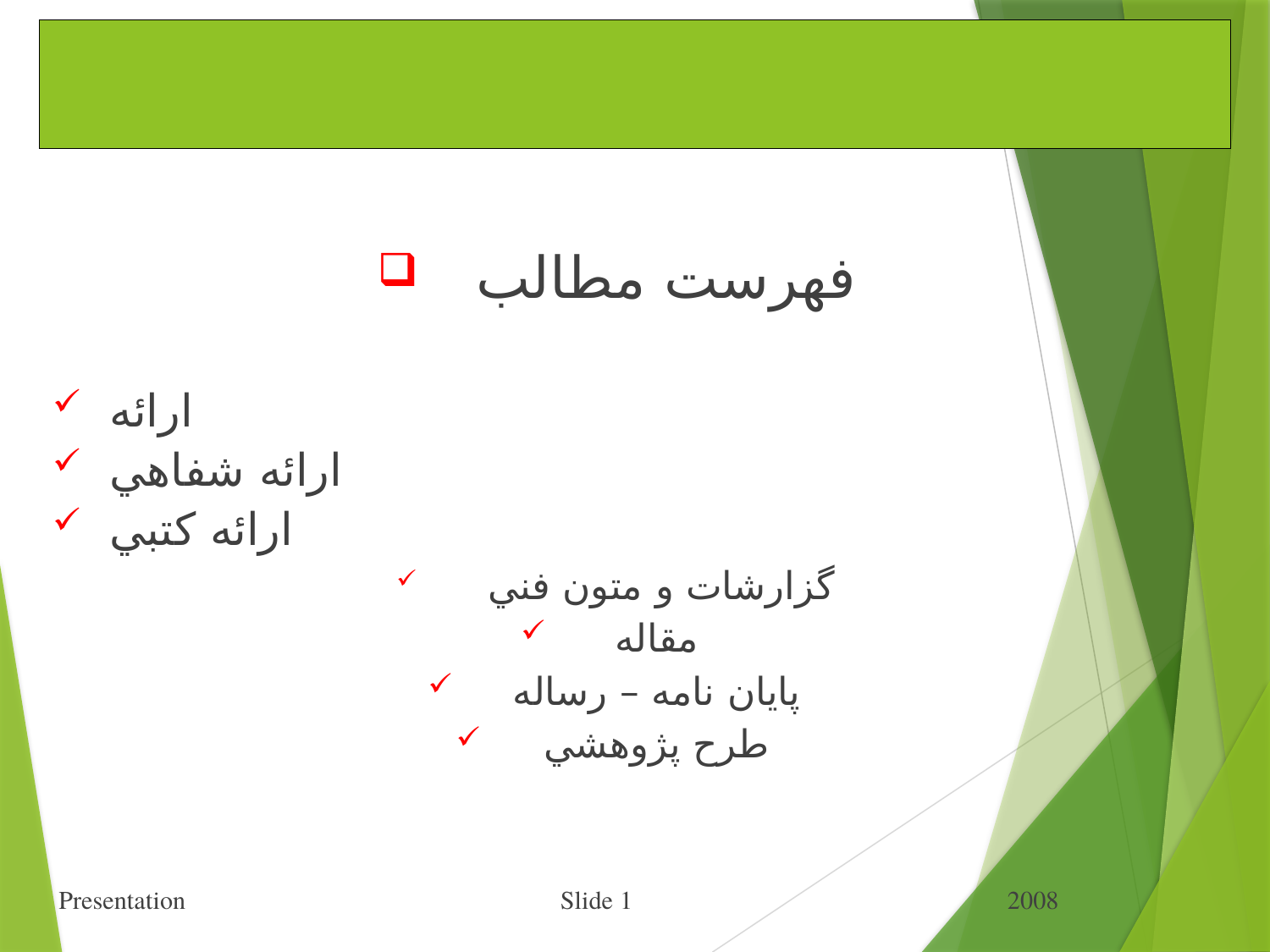

# شيوه ارائه مطالب علمي و فني

 فهرست مطالب

 ارائه
 ارائه شفاهي
 ارائه کتبي
 گزارشات و متون فني
مقاله
پايان نامه – رساله
طرح پژوهشي

 Presentation                                                           Slide 1                                                           2008